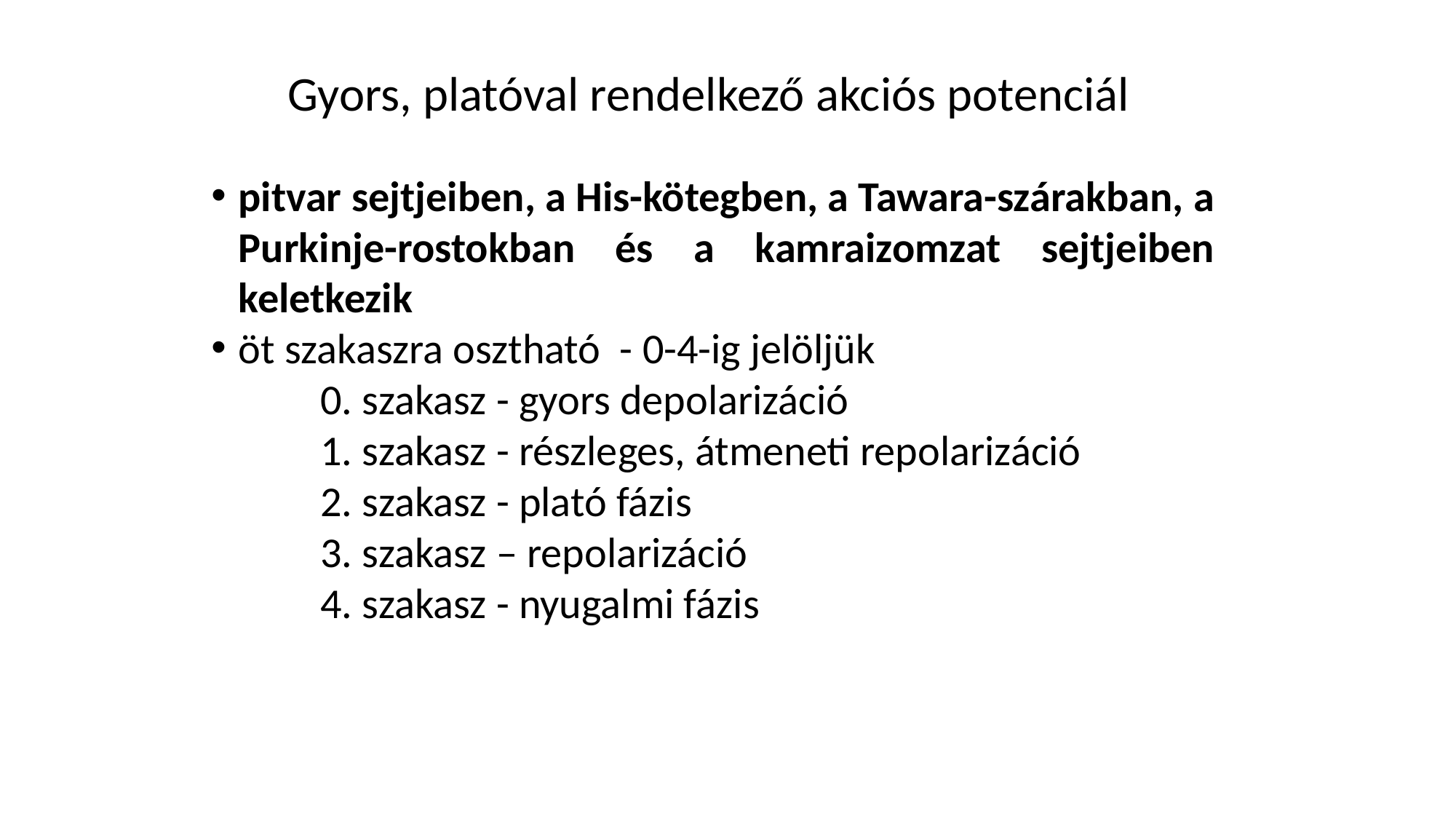

# Gyors, platóval rendelkező akciós potenciál
pitvar sejtjeiben, a His-kötegben, a Tawara-szárakban, a Purkinje-rostokban és a kamraizomzat sejtjeiben keletkezik
öt szakaszra osztható  - 0-4-ig jelöljük
	0. szakasz - gyors depolarizáció
	1. szakasz - részleges, átmeneti repolarizáció
	2. szakasz - plató fázis
	3. szakasz – repolarizáció
	4. szakasz - nyugalmi fázis